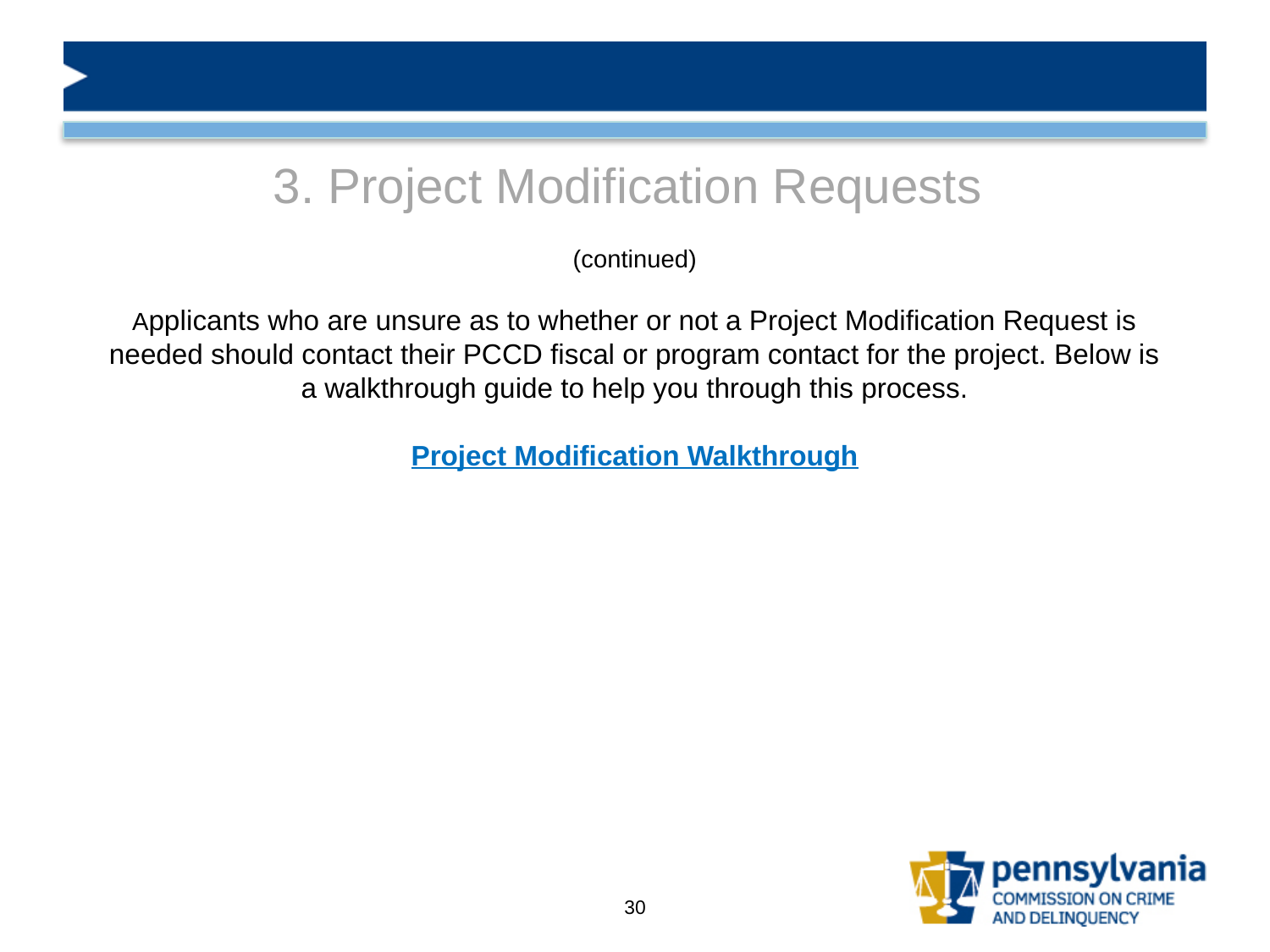

# 3. Project Modification Requests (continued) Applicants who are unsure as to whether or not a Project Modification Request is needed should contact their PCCD fiscal or program contact for the project. Below is a walkthrough guide to help you through this process. Project Modification Walkthrough
30